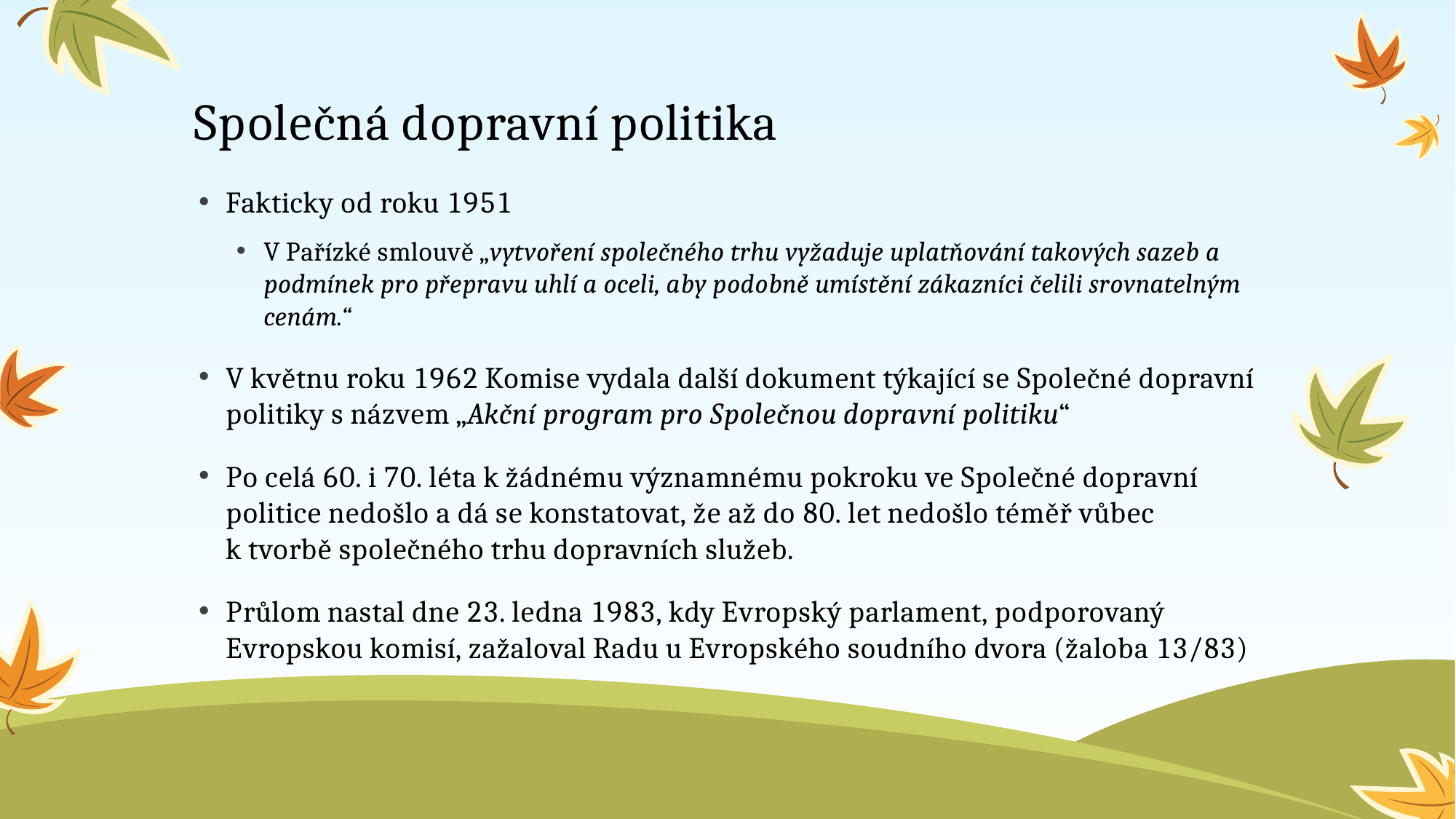

# Společná dopravní politika
Fakticky od roku 1951
V Pařízké smlouvě „vytvoření společného trhu vyžaduje uplatňování takových sazeb a podmínek pro přepravu uhlí a oceli, aby podobně umístění zákazníci čelili srovnatelným cenám.“
V květnu roku 1962 Komise vydala další dokument týkající se Společné dopravní politiky s názvem „Akční program pro Společnou dopravní politiku“
Po celá 60. i 70. léta k žádnému významnému pokroku ve Společné dopravní politice nedošlo a dá se konstatovat, že až do 80. let nedošlo téměř vůbec k tvorbě společného trhu dopravních služeb.
Průlom nastal dne 23. ledna 1983, kdy Evropský parlament, podporovaný Evropskou komisí, zažaloval Radu u Evropského soudního dvora (žaloba 13/83)